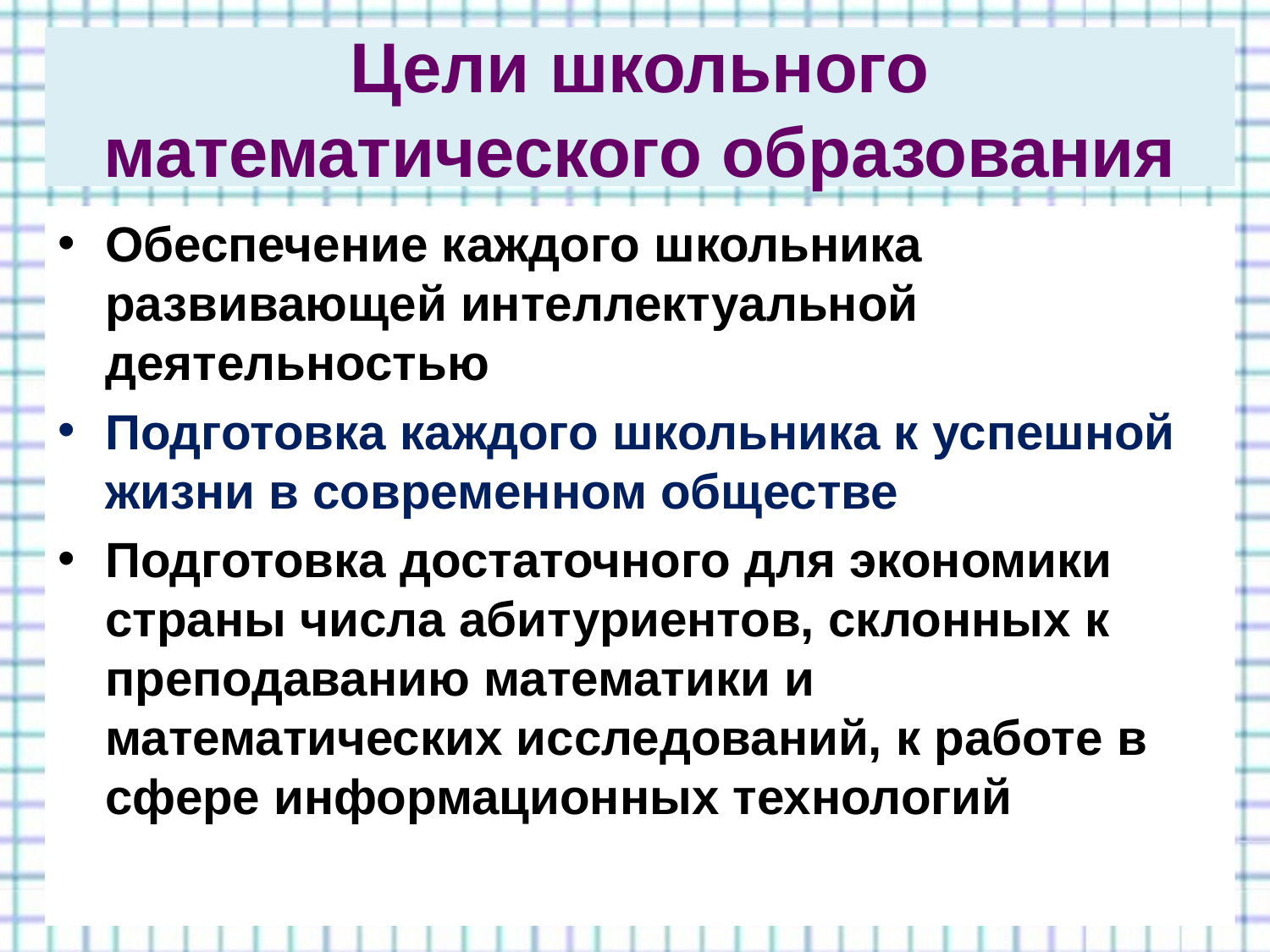

# Цели школьного математического образования
Обеспечение каждого школьника развивающей интеллектуальной деятельностью
Подготовка каждого школьника к успешной жизни в современном обществе
Подготовка достаточного для экономики страны числа абитуриентов, склонных к преподаванию математики и математических исследований, к работе в сфере информационных технологий